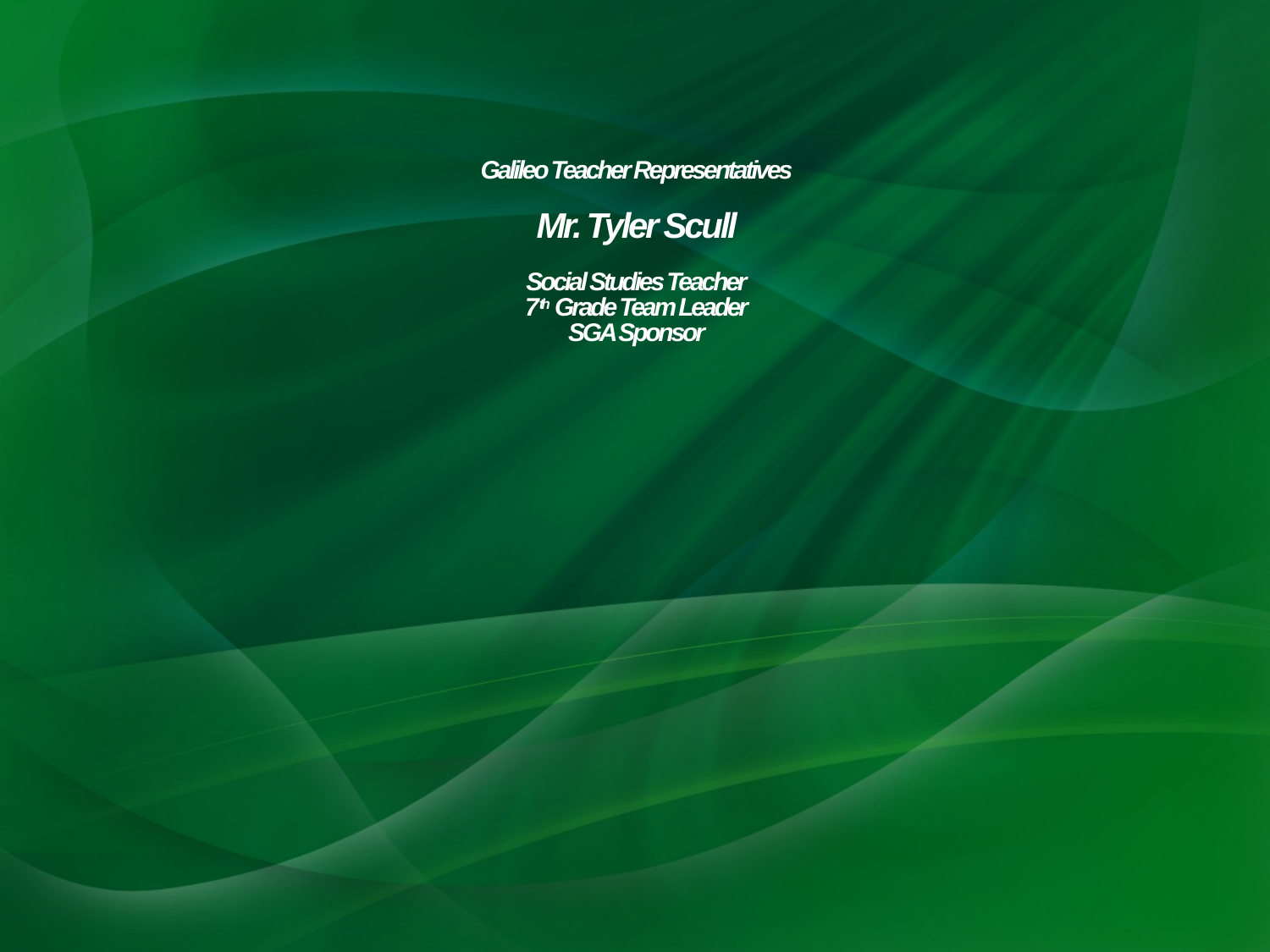

# Galileo Teacher Representatives Mr. Tyler Scull Social Studies Teacher 7th Grade Team Leader SGA Sponsor